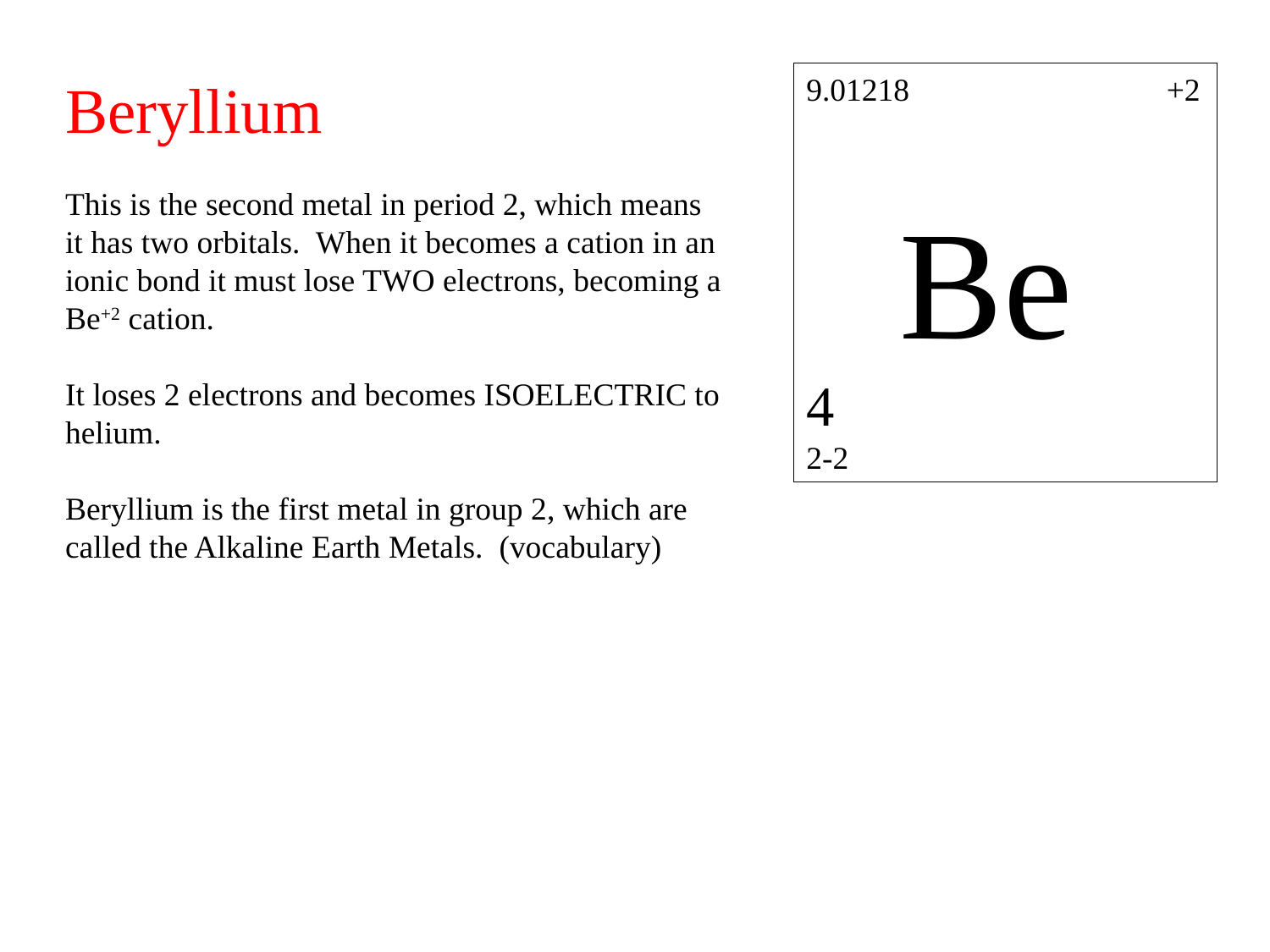

Beryllium

This is the second metal in period 2, which means it has two orbitals.  When it becomes a cation in an ionic bond it must lose TWO electrons, becoming a Be+2 cation.

It loses 2 electrons and becomes ISOELECTRIC to helium.

Beryllium is the first metal in group 2, which are called the Alkaline Earth Metals.  (vocabulary)

9.01218                                +2

Be
4
2-2